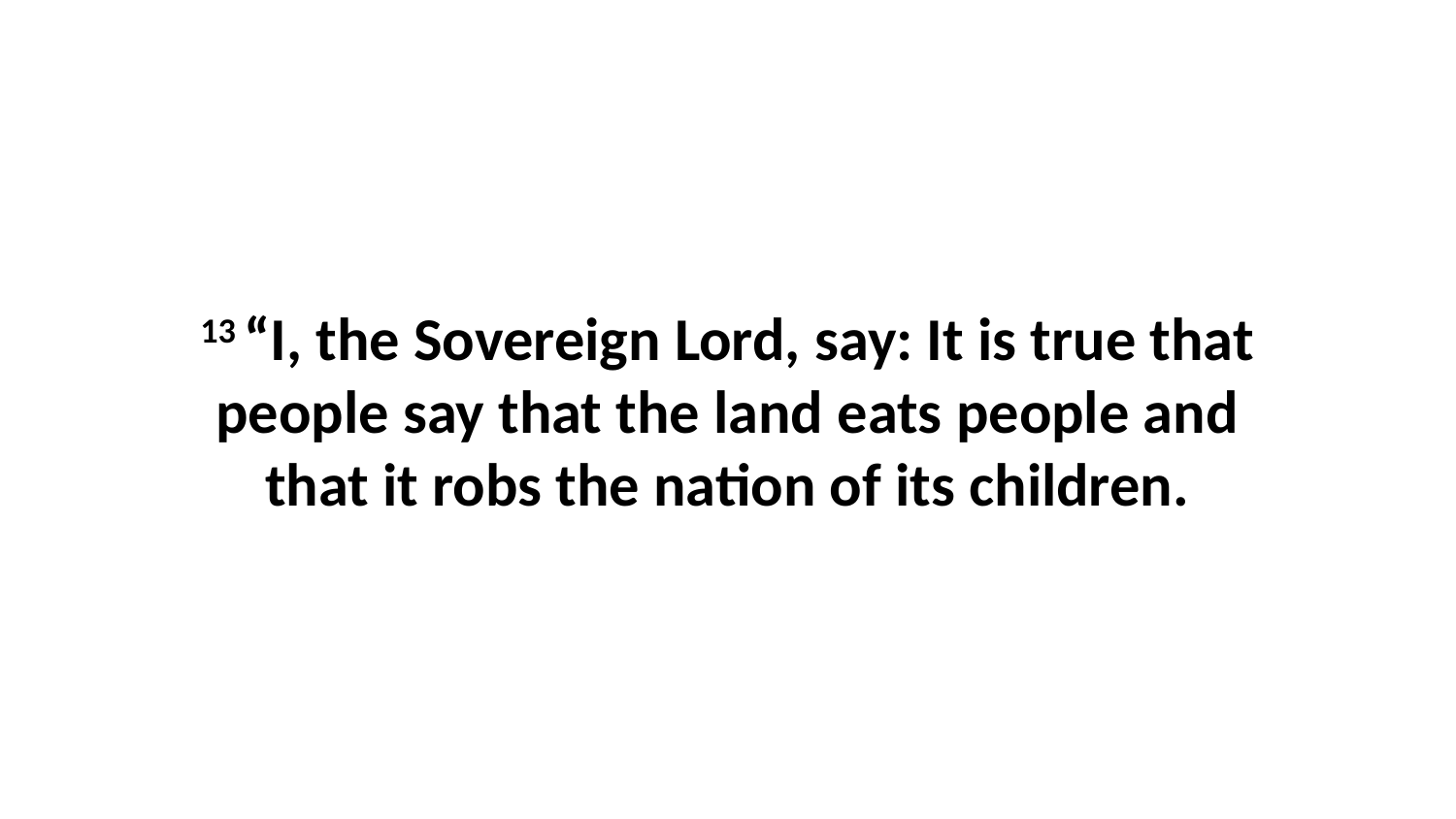

13 “I, the Sovereign Lord, say: It is true that people say that the land eats people and that it robs the nation of its children.